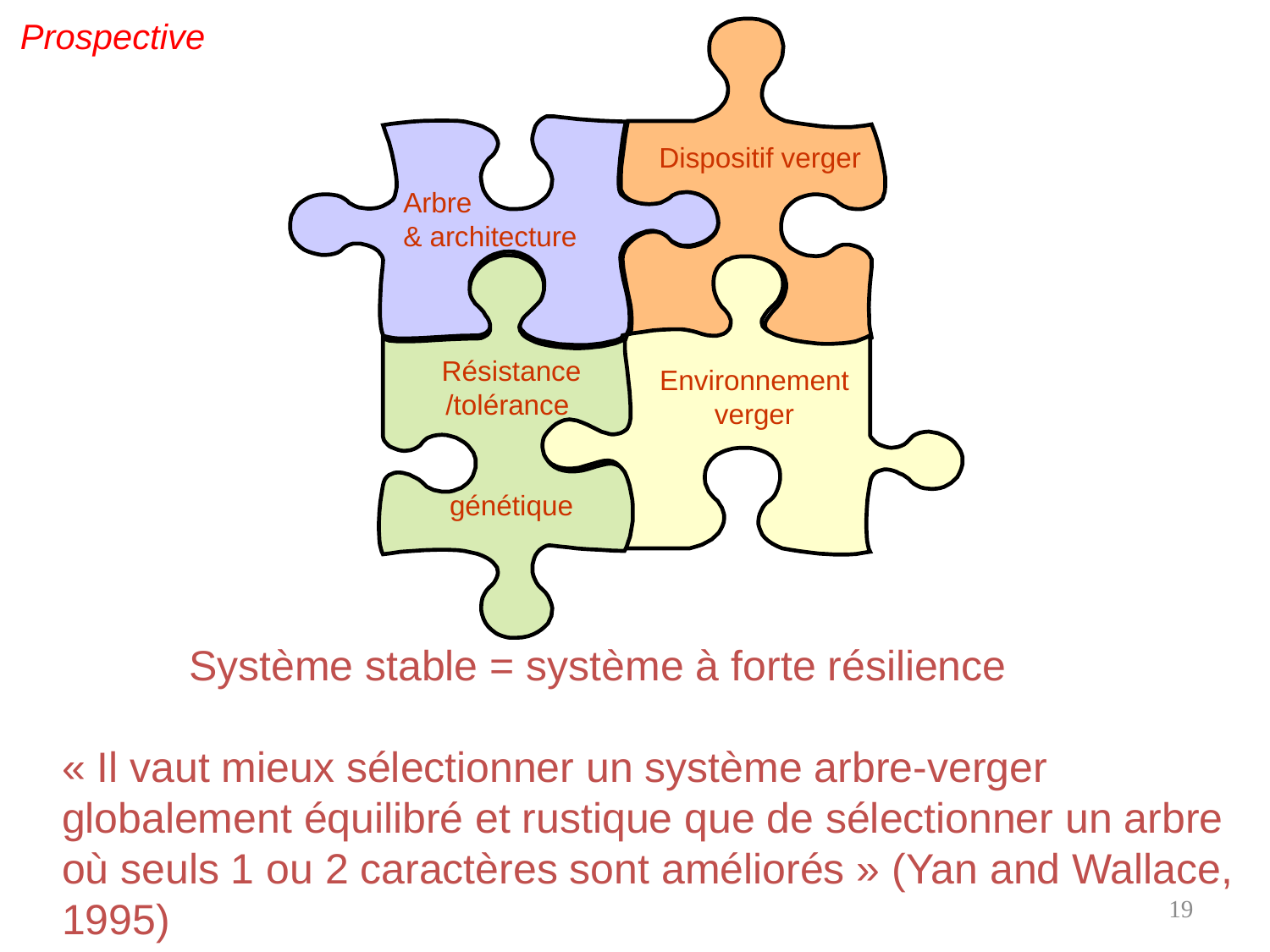

Prospective

Dispositif verger
Arbre
& architecture

Résistance
/tolérance

génétique
Environnement verger
	Système stable = système à forte résilience

« Il vaut mieux sélectionner un système arbre-verger globalement équilibré et rustique que de sélectionner un arbre où seuls 1 ou 2 caractères sont améliorés » (Yan and Wallace, 1995)
19